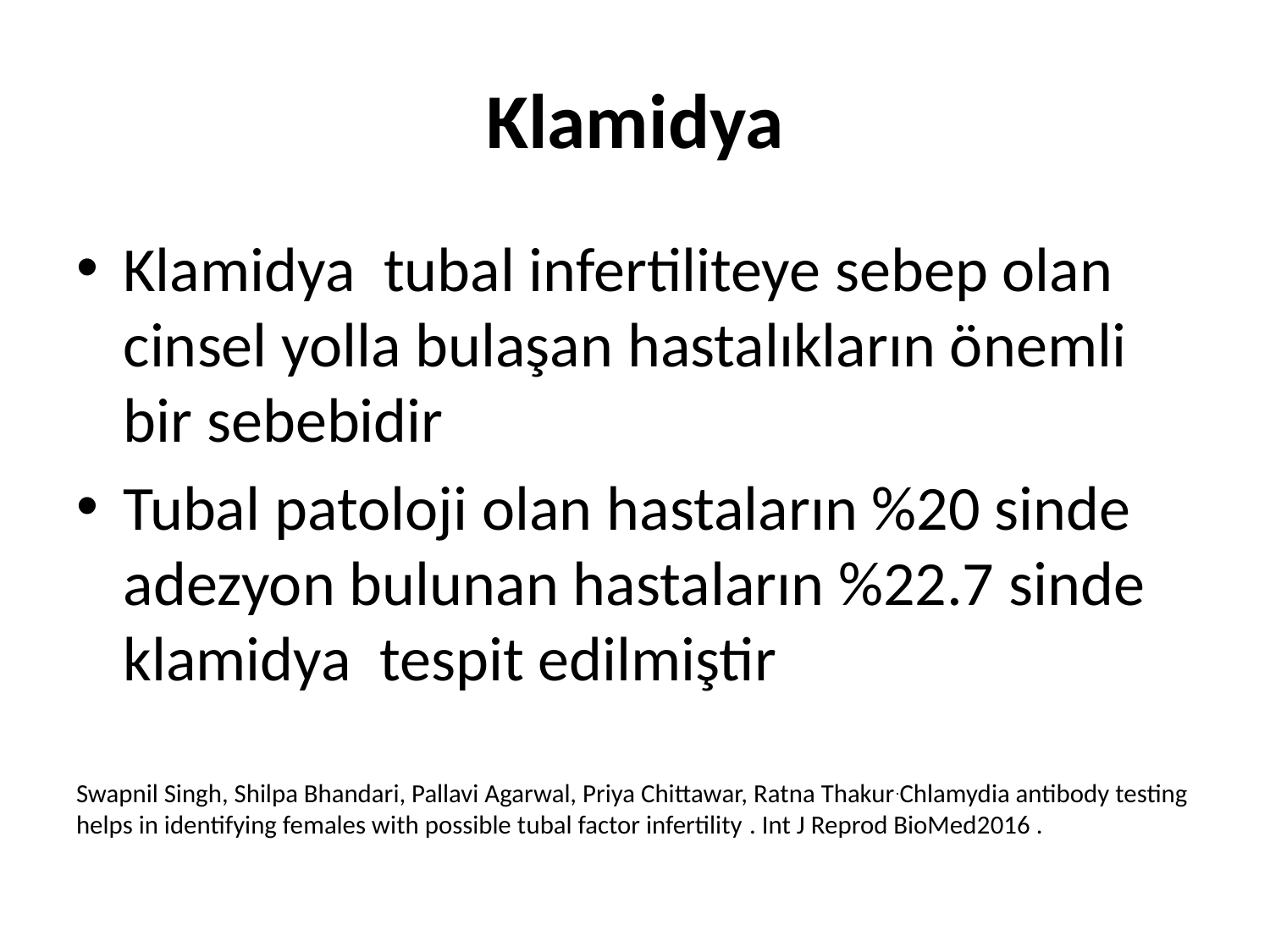

# Klamidya
Klamidya  tubal infertiliteye sebep olan cinsel yolla bulaşan hastalıkların önemli bir sebebidir
Tubal patoloji olan hastaların %20 sinde  adezyon bulunan hastaların %22.7 sinde klamidya  tespit edilmiştir

Swapnil Singh, Shilpa Bhandari, Pallavi Agarwal, Priya Chittawar, Ratna Thakur.Chlamydia antibody testing helps in identifying females with possible tubal factor infertility . Int J Reprod BioMed2016 .